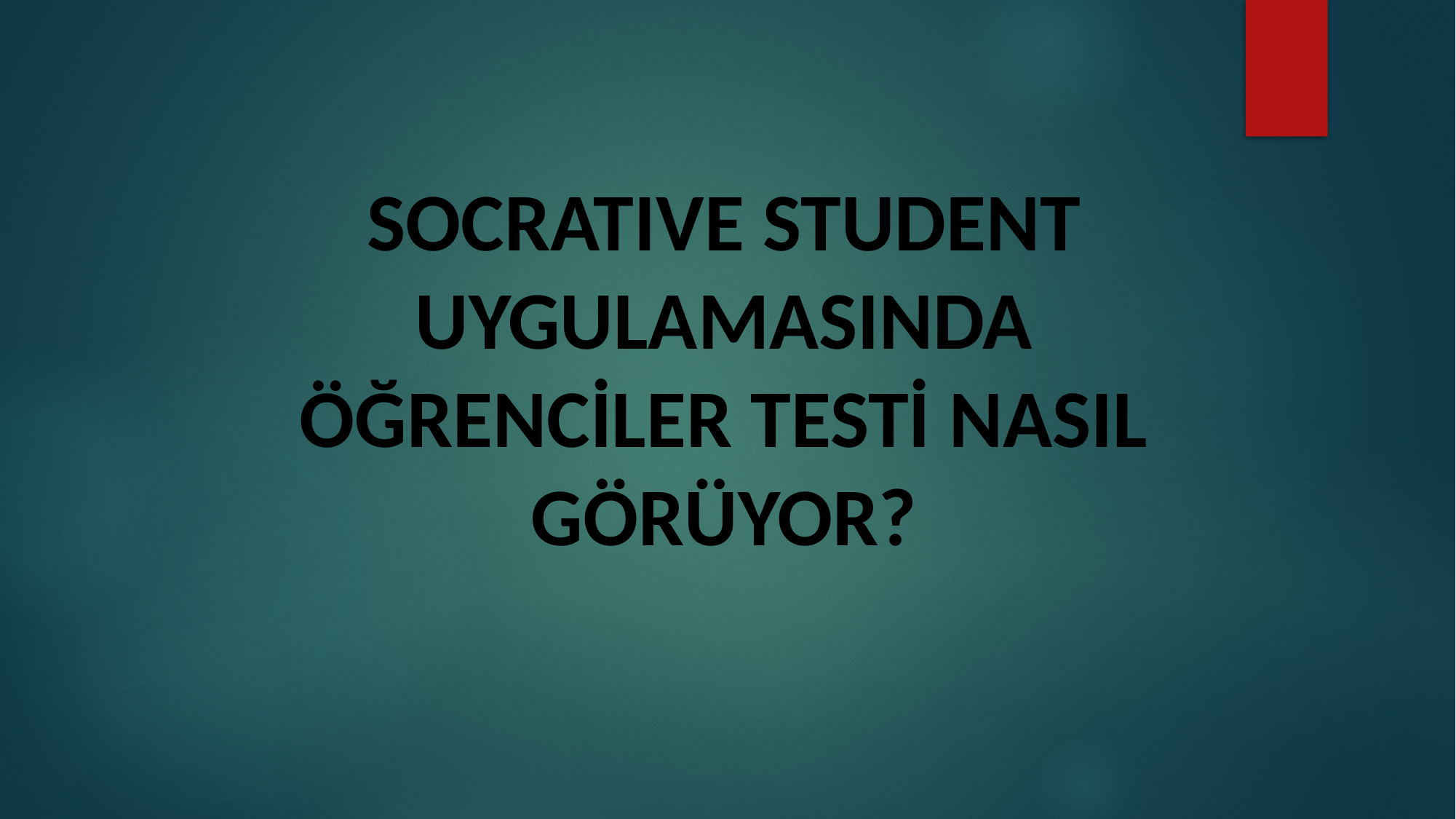

SOCRATIVE STUDENT
UYGULAMASINDA ÖĞRENCİLER TESTİ NASIL GÖRÜYOR?